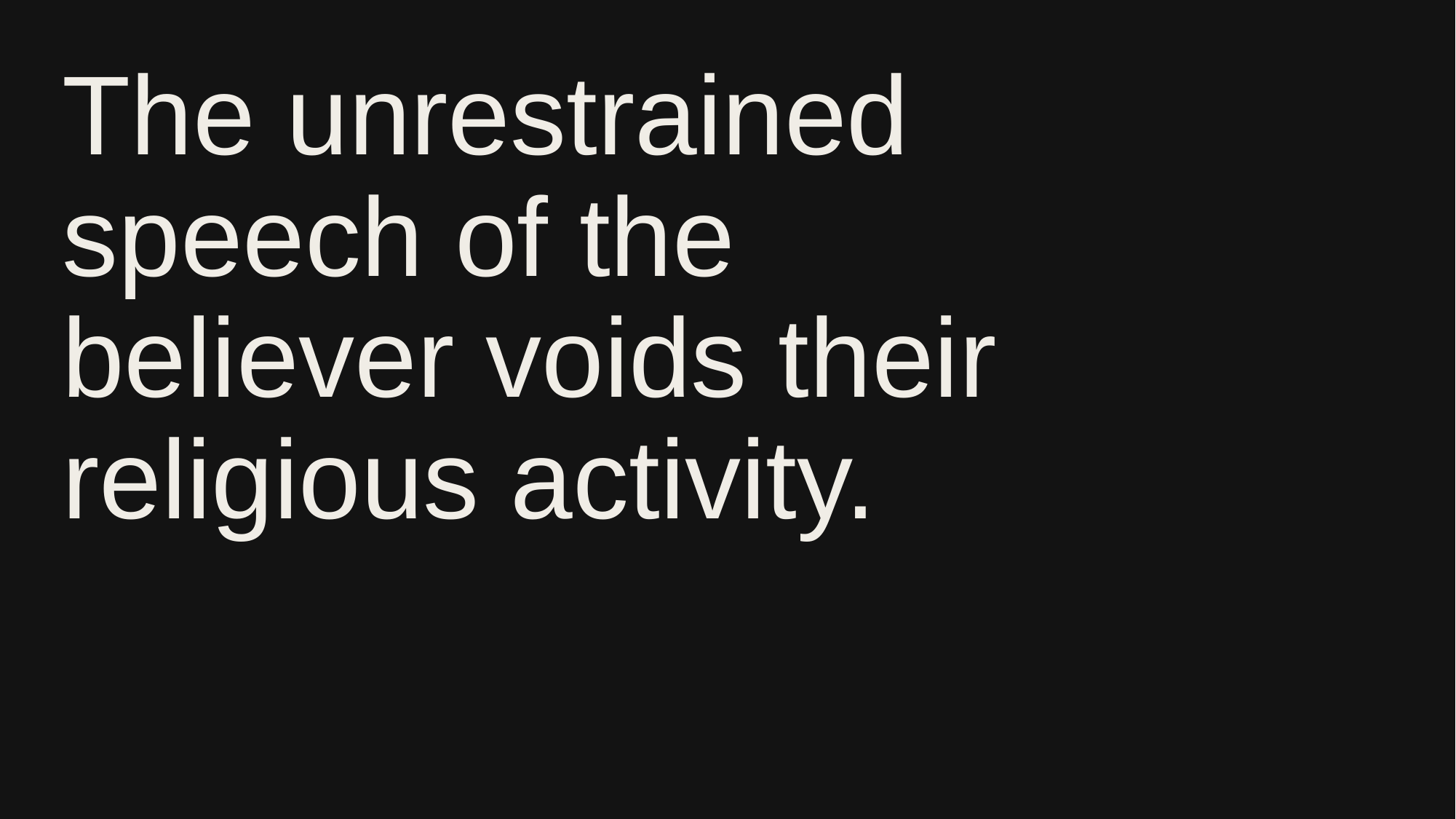

# The unrestrained speech of the believer voids their religious activity.